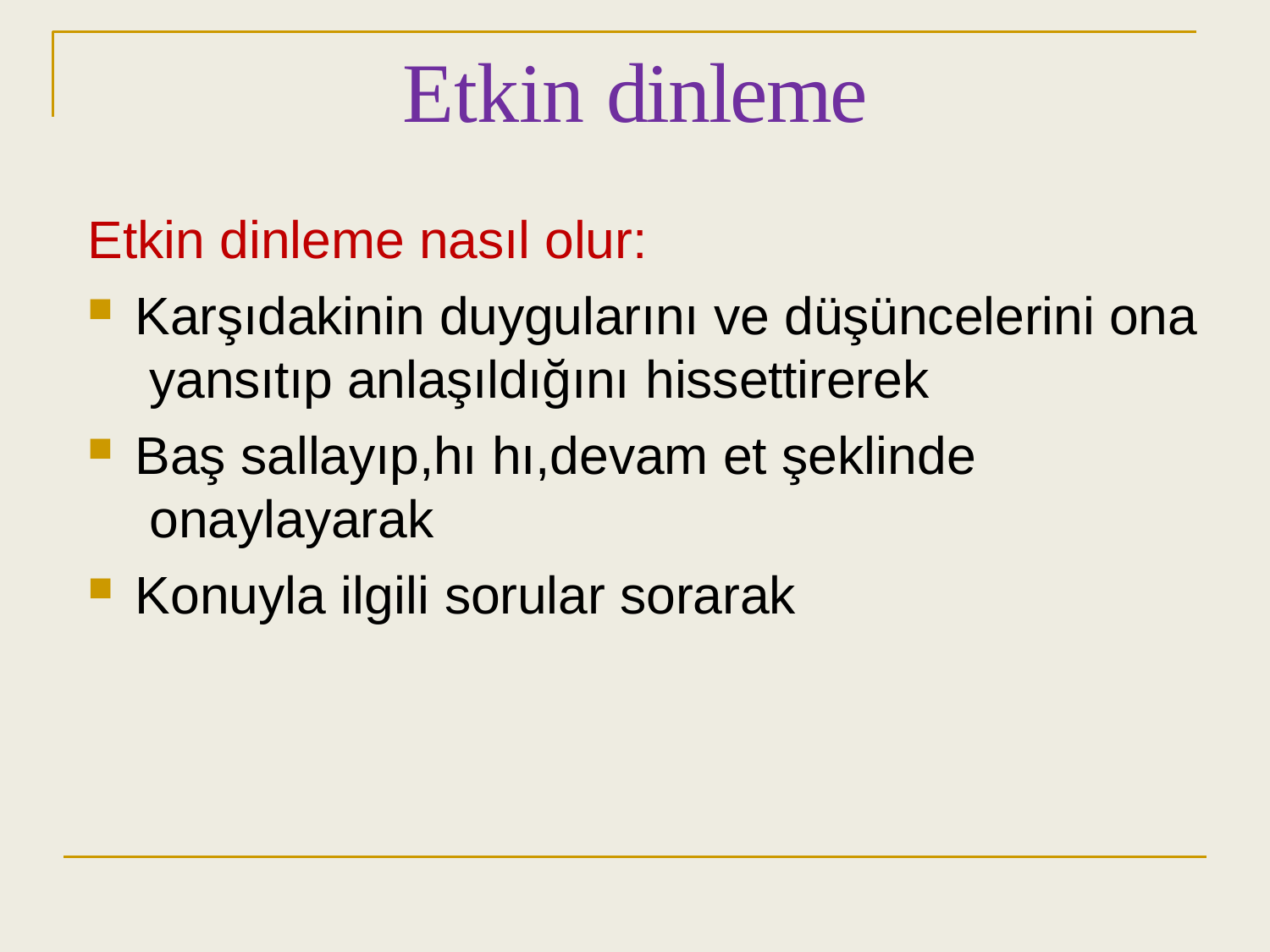

# Etkin dinleme
Etkin dinleme nasıl olur:
Karşıdakinin duygularını ve düşüncelerini ona  yansıtıp anlaşıldığını hissettirerek
Baş sallayıp,hı hı,devam et şeklinde  onaylayarak
Konuyla ilgili sorular sorarak